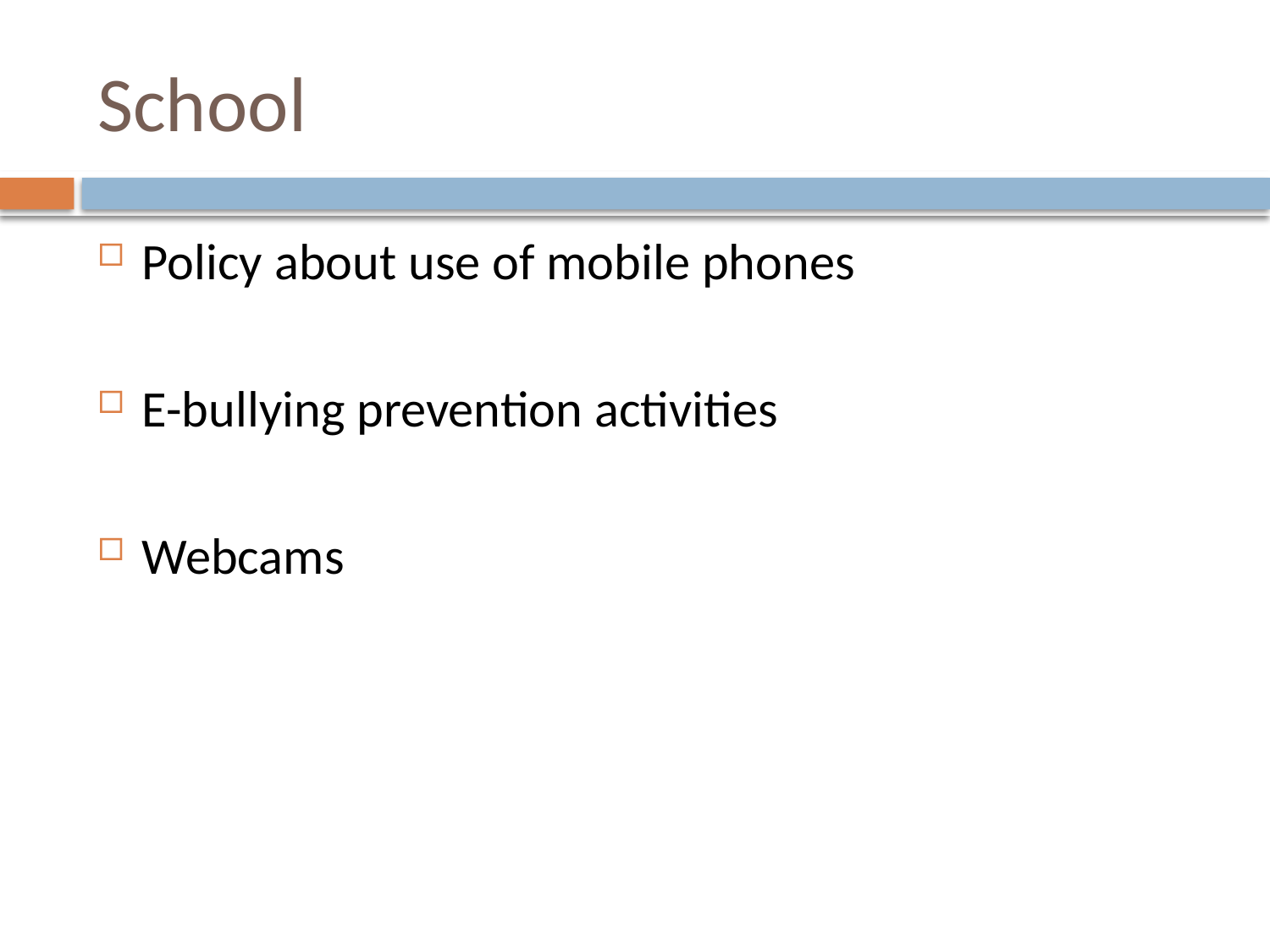

# School
Policy about use of mobile phones

E-bullying prevention activities

Webcams